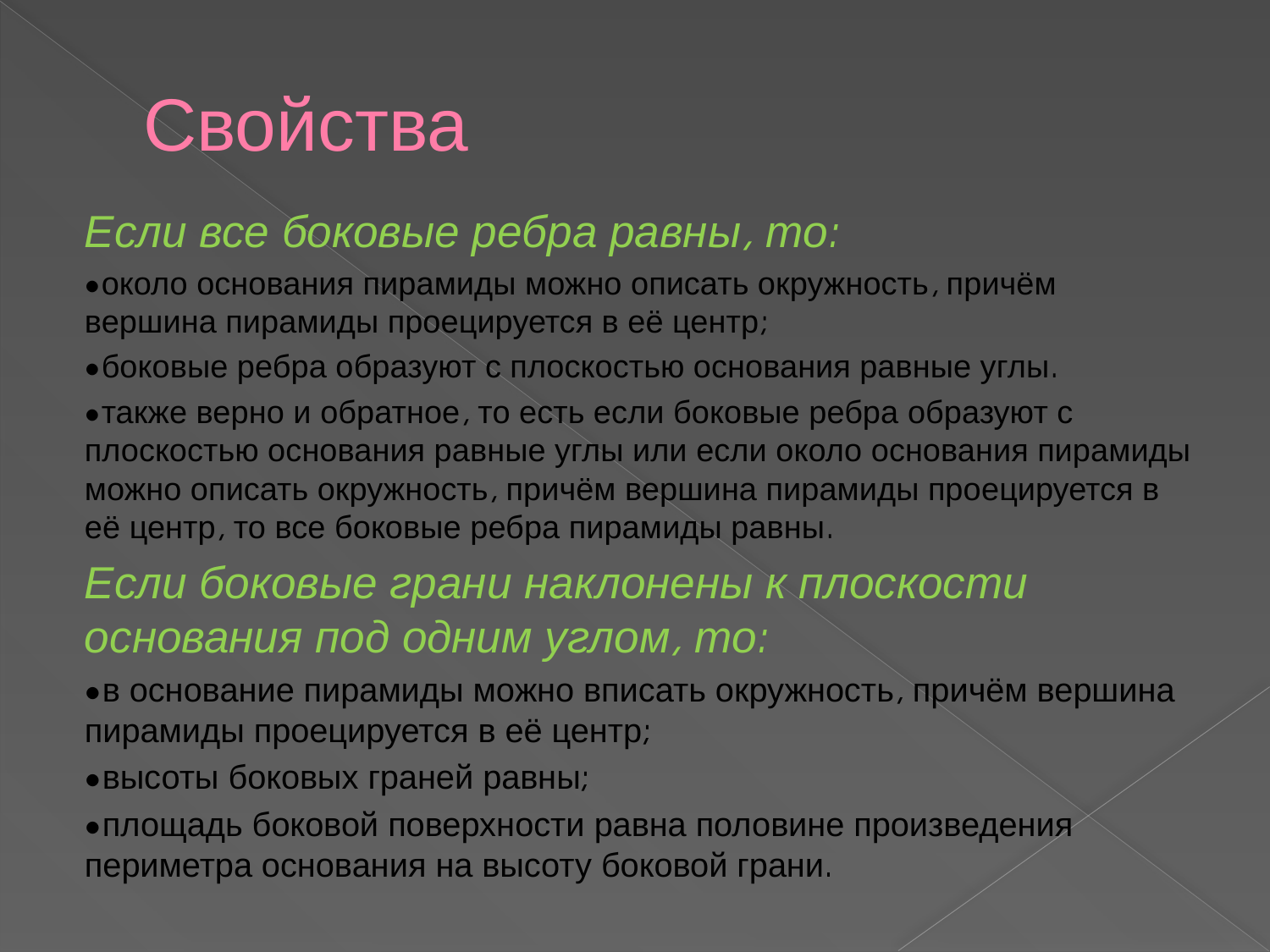

# Свойства
Если все боковые ребра равны, то:
•около основания пирамиды можно описать окружность, причём вершина пирамиды проецируется в её центр;
•боковые ребра образуют с плоскостью основания равные углы.
•также верно и обратное, то есть если боковые ребра образуют с плоскостью основания равные углы или если около основания пирамиды можно описать окружность, причём вершина пирамиды проецируется в её центр, то все боковые ребра пирамиды равны.
Если боковые грани наклонены к плоскости основания под одним углом, то:
•в основание пирамиды можно вписать окружность, причём вершина пирамиды проецируется в её центр;
•высоты боковых граней равны;
•площадь боковой поверхности равна половине произведения периметра основания на высоту боковой грани.